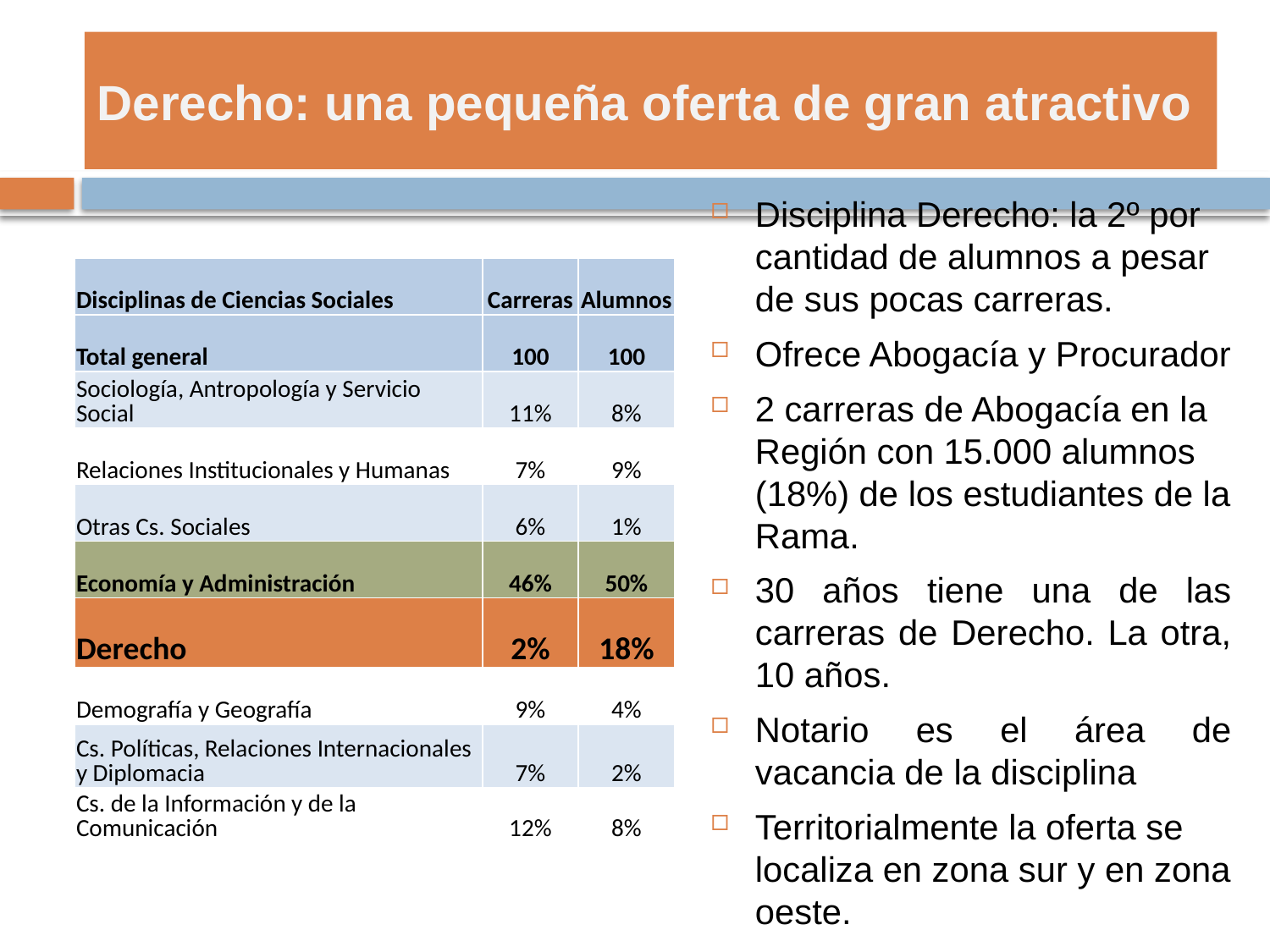

# Derecho: una pequeña oferta de gran atractivo
Disciplina Derecho: la 2º por  cantidad de alumnos a pesar de sus pocas carreras.
Ofrece Abogacía y Procurador
2 carreras de Abogacía en la Región con 15.000 alumnos (18%) de los estudiantes de la Rama.
30 años tiene una de las carreras de Derecho. La otra, 10 años.
Notario es el área de vacancia de la disciplina
Territorialmente la oferta se localiza en zona sur y en zona oeste.
| Disciplinas de Ciencias Sociales | Carreras | Alumnos |
| --- | --- | --- |
| Total general | 100 | 100 |
| Sociología, Antropología y Servicio Social | 11% | 8% |
| Relaciones Institucionales y Humanas | 7% | 9% |
| Otras Cs. Sociales | 6% | 1% |
| Economía y Administración | 46% | 50% |
| Derecho | 2% | 18% |
| Demografía y Geografía | 9% | 4% |
| Cs. Políticas, Relaciones Internacionales y Diplomacia | 7% | 2% |
| Cs. de la Información y de la Comunicación | 12% | 8% |